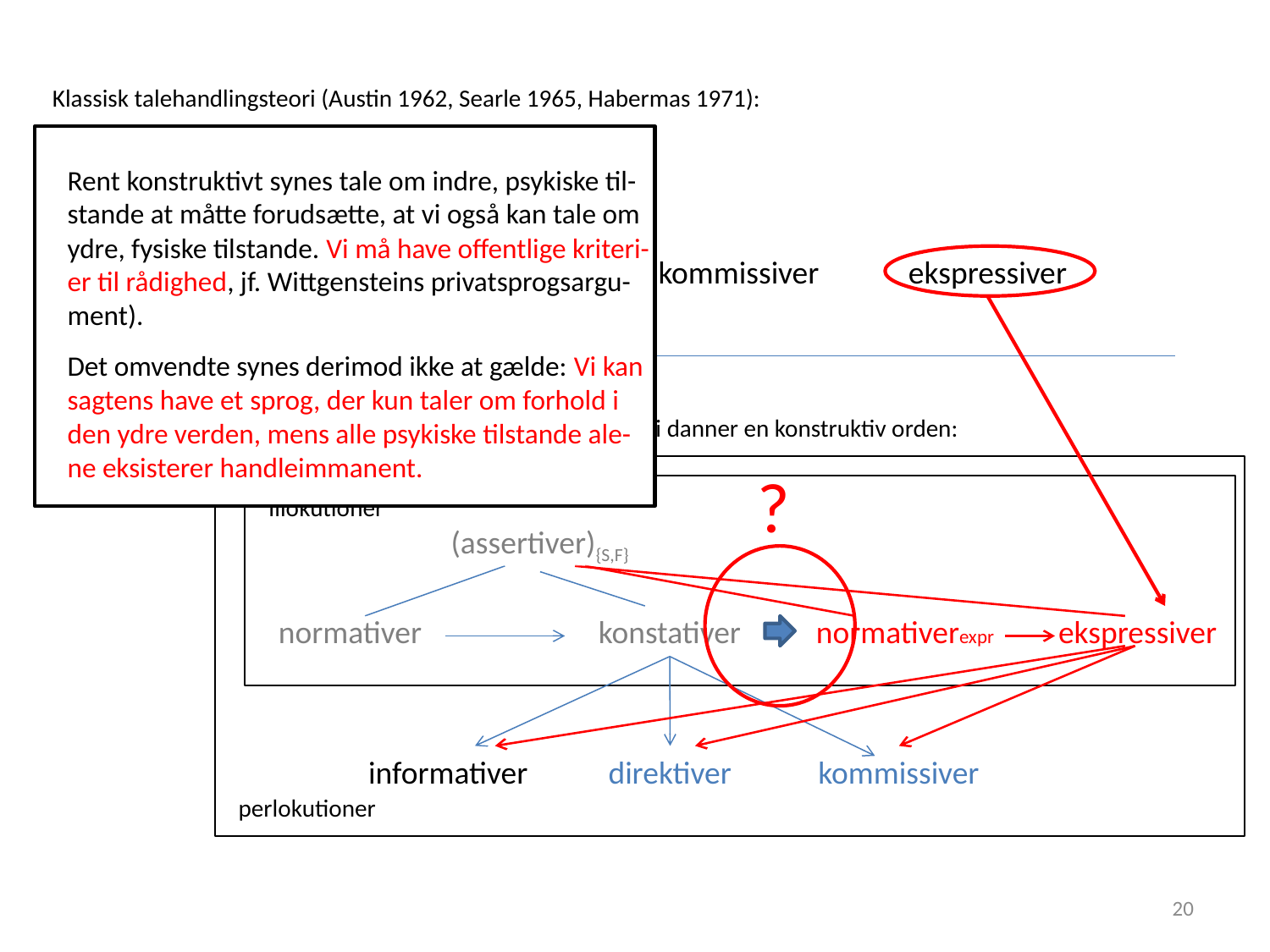

Klassisk talehandlingsteori (Austin 1962, Searle 1965, Habermas 1971):

Rent konstruktivt synes tale om indre, psykiske til- stande at måtte forudsætte, at vi også kan tale om ydre, fysiske tilstande. Vi må have offentlige kriteri-er til rådighed, jf. Wittgensteins privatsprogsargu-ment).

Det omvendte synes derimod ikke at gælde: Vi kan sagtens have et sprog, der kun taler om forhold i den ydre verden, mens alle psykiske tilstande ale-ne eksisterer handleimmanent.
assertiver
direktiver
kommissiver

ekspressiver
PW: Talehandlingsklasserne i den klassiske talehandlingsteori danner en konstruktiv orden:

?

Illokutioner
(assertiver){S,F}

normativer
konstativer
 normativerexpr
ekspressiver

informativer
direktiver
kommissiver
perlokutioner
20